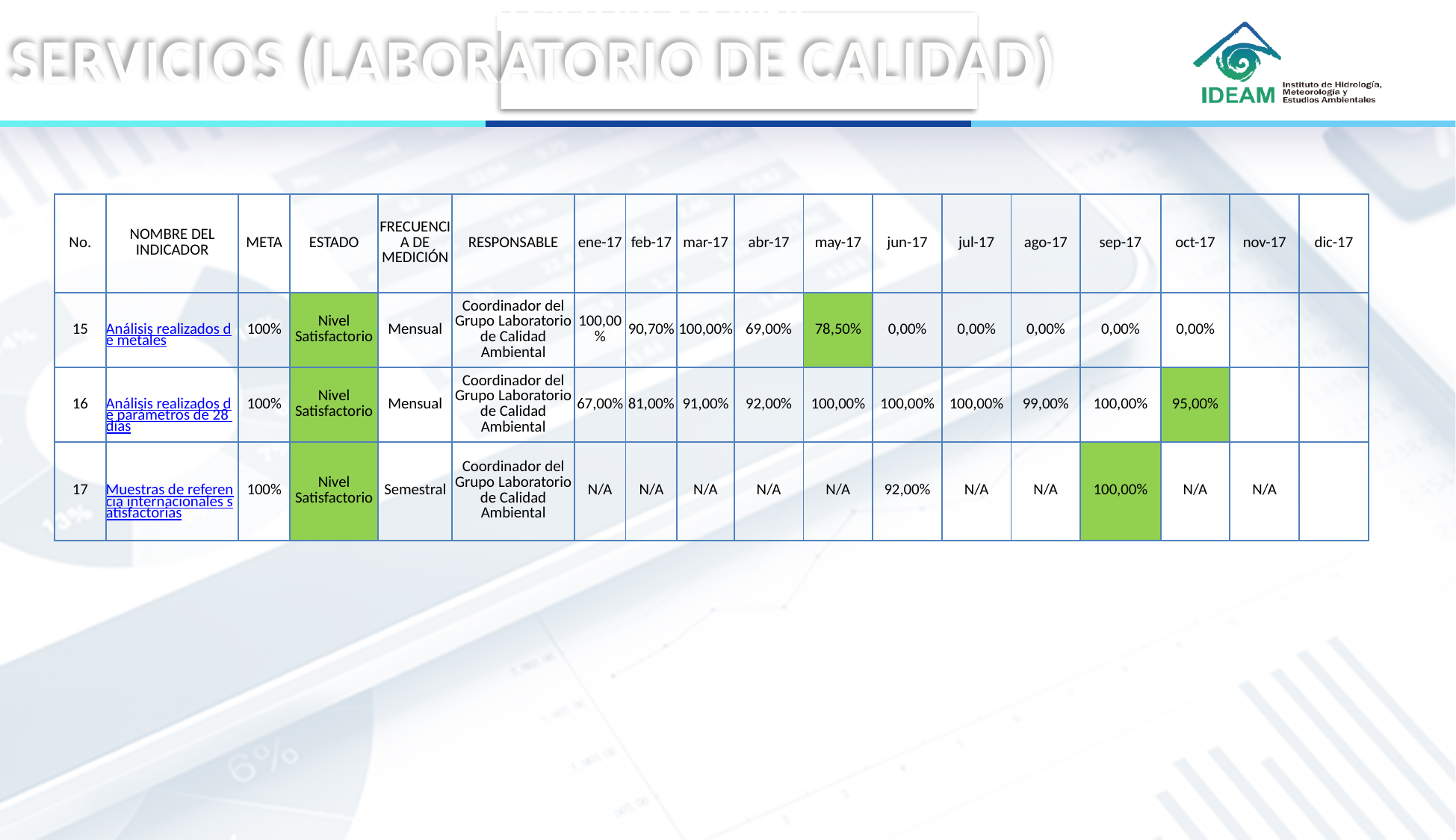

METAS PLAN ESTRATEGICO IDEAM 2018
PLAN  CUATRIENAL
SERVICIOS (LABORATORIO DE CALIDAD)
| No. | NOMBRE DEL INDICADOR | META | ESTADO | FRECUENCIA DE MEDICIÓN | RESPONSABLE | ene-17 | feb-17 | mar-17 | abr-17 | may-17 | jun-17 | jul-17 | ago-17 | sep-17 | oct-17 | nov-17 | dic-17 |
| --- | --- | --- | --- | --- | --- | --- | --- | --- | --- | --- | --- | --- | --- | --- | --- | --- | --- |
| 15 | Análisis realizados de metales | 100% | Nivel Satisfactorio | Mensual | Coordinador del Grupo Laboratorio de Calidad Ambiental | 100,00% | 90,70% | 100,00% | 69,00% | 78,50% | 0,00% | 0,00% | 0,00% | 0,00% | 0,00% |  |  |
| 16 | Análisis realizados de parámetros de 28 días | 100% | Nivel Satisfactorio | Mensual | Coordinador del Grupo Laboratorio de Calidad Ambiental | 67,00% | 81,00% | 91,00% | 92,00% | 100,00% | 100,00% | 100,00% | 99,00% | 100,00% | 95,00% |  |  |
| 17 | Muestras de referencia internacionales satisfactorias | 100% | Nivel Satisfactorio | Semestral | Coordinador del Grupo Laboratorio de Calidad Ambiental | N/A | N/A | N/A | N/A | N/A | 92,00% | N/A | N/A | 100,00% | N/A | N/A |  |